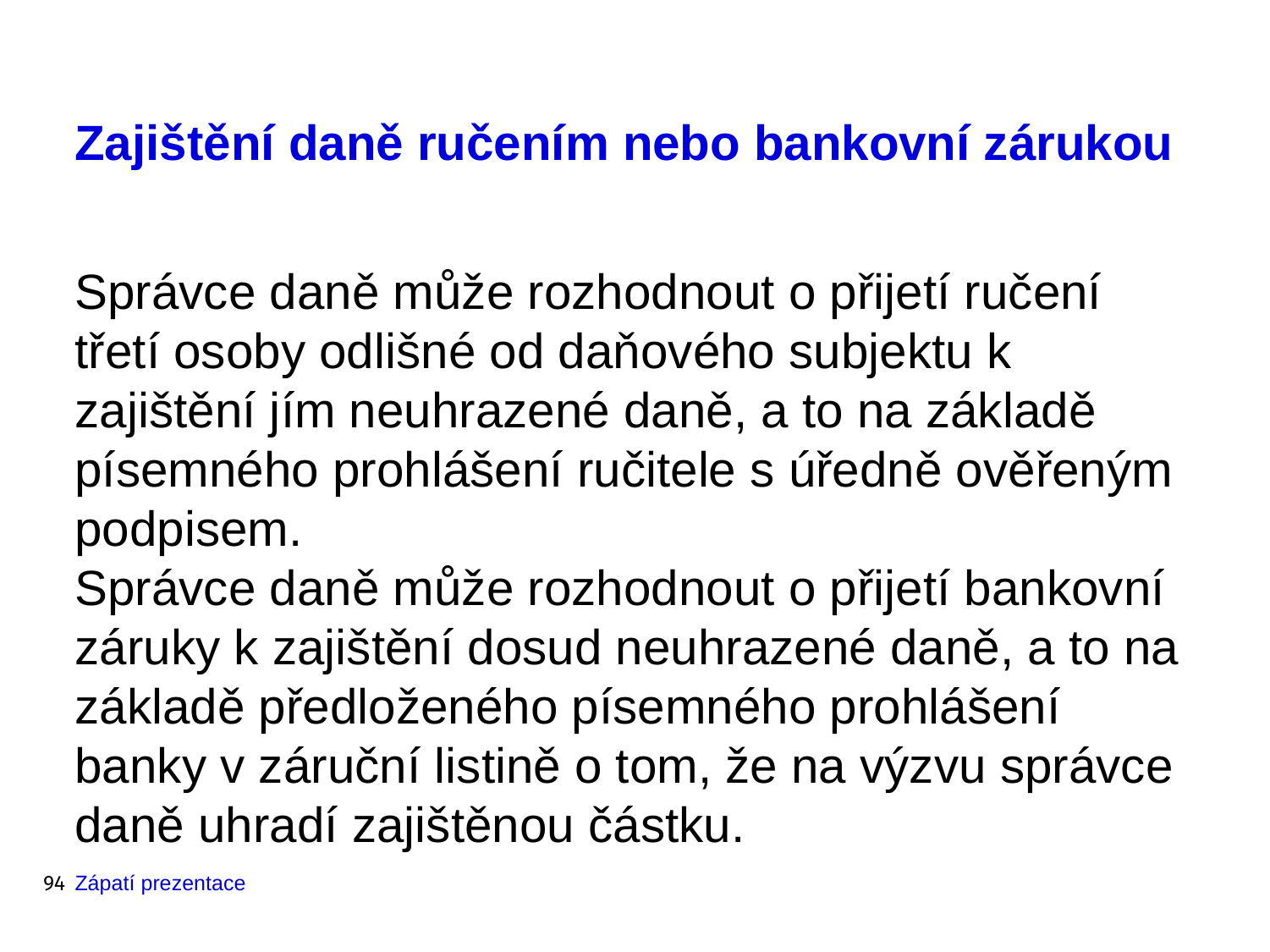

# Zajištění daně ručením nebo bankovní zárukou
Správce daně může rozhodnout o přijetí ručení třetí osoby odlišné od daňového subjektu k zajištění jím neuhrazené daně, a to na základě písemného prohlášení ručitele s úředně ověřeným podpisem.
Správce daně může rozhodnout o přijetí bankovní záruky k zajištění dosud neuhrazené daně, a to na základě předloženého písemného prohlášení banky v záruční listině o tom, že na výzvu správce daně uhradí zajištěnou částku.
94
Zápatí prezentace